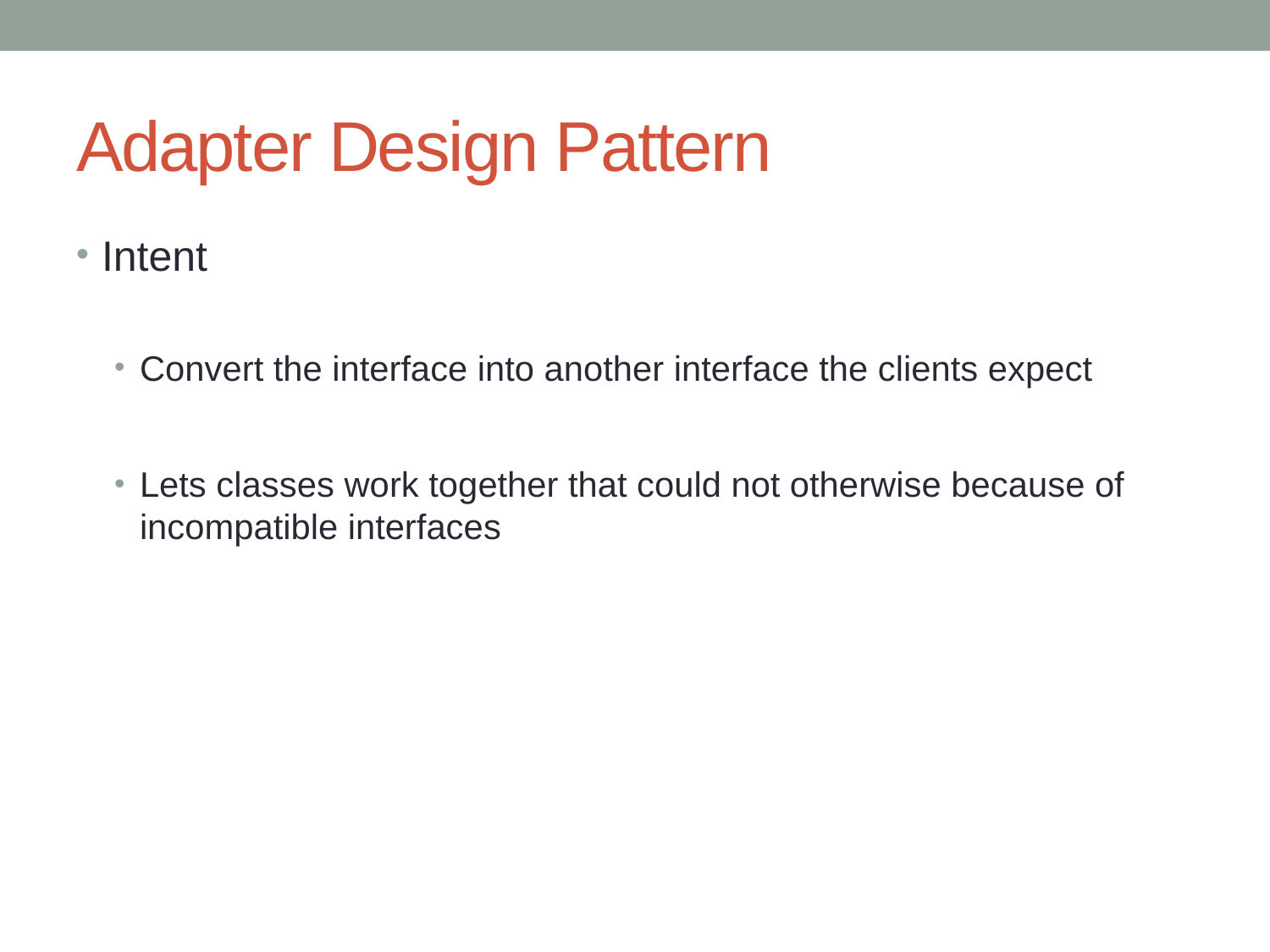

# Adapter Design Pattern
Intent

Convert the interface into another interface the clients expect

Lets classes work together that could not otherwise because of incompatible interfaces